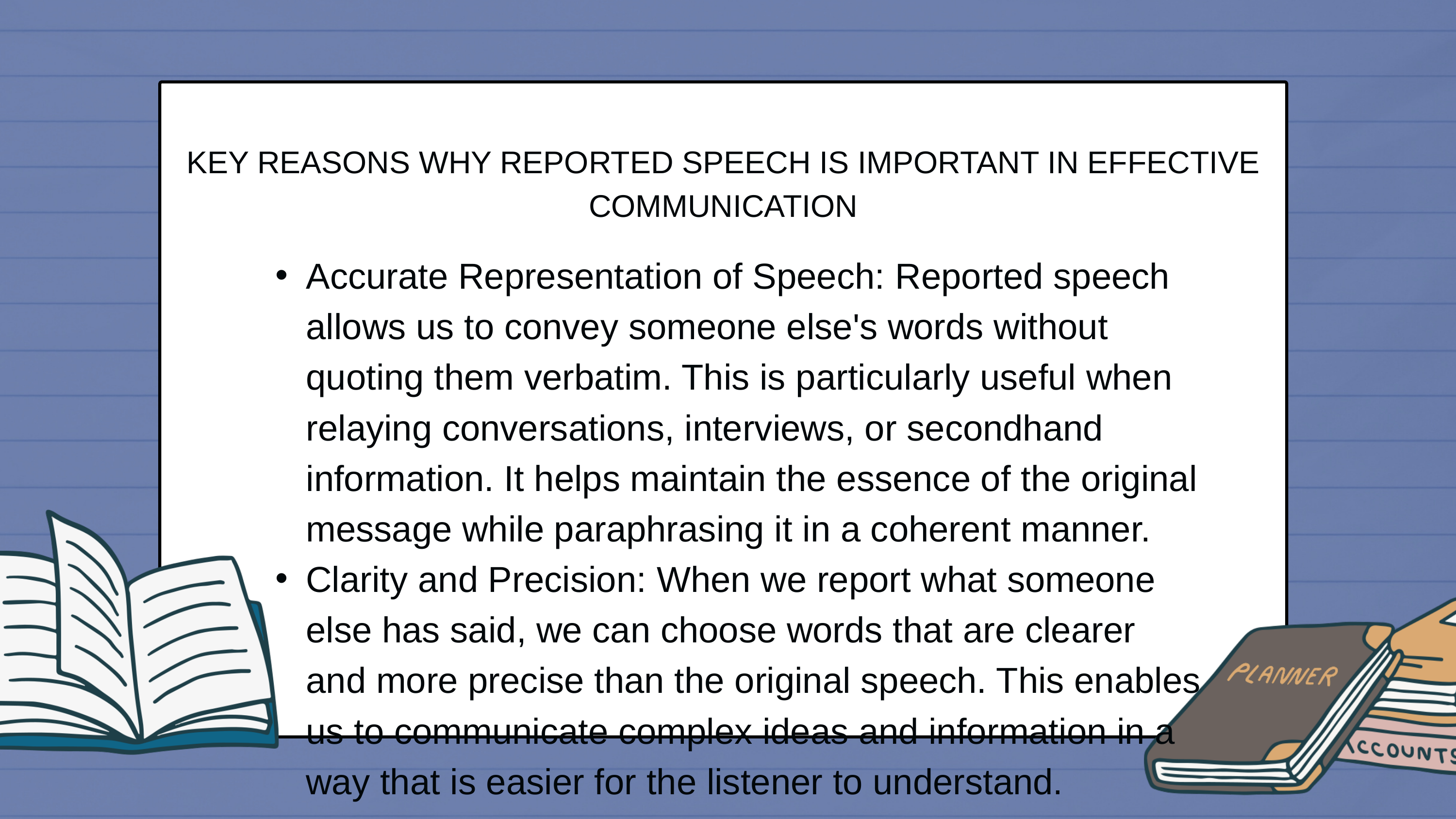

KEY REASONS WHY REPORTED SPEECH IS IMPORTANT IN EFFECTIVE COMMUNICATION
Accurate Representation of Speech: Reported speech allows us to convey someone else's words without quoting them verbatim. This is particularly useful when relaying conversations, interviews, or secondhand information. It helps maintain the essence of the original message while paraphrasing it in a coherent manner.
Clarity and Precision: When we report what someone else has said, we can choose words that are clearer and more precise than the original speech. This enables us to communicate complex ideas and information in a way that is easier for the listener to understand.